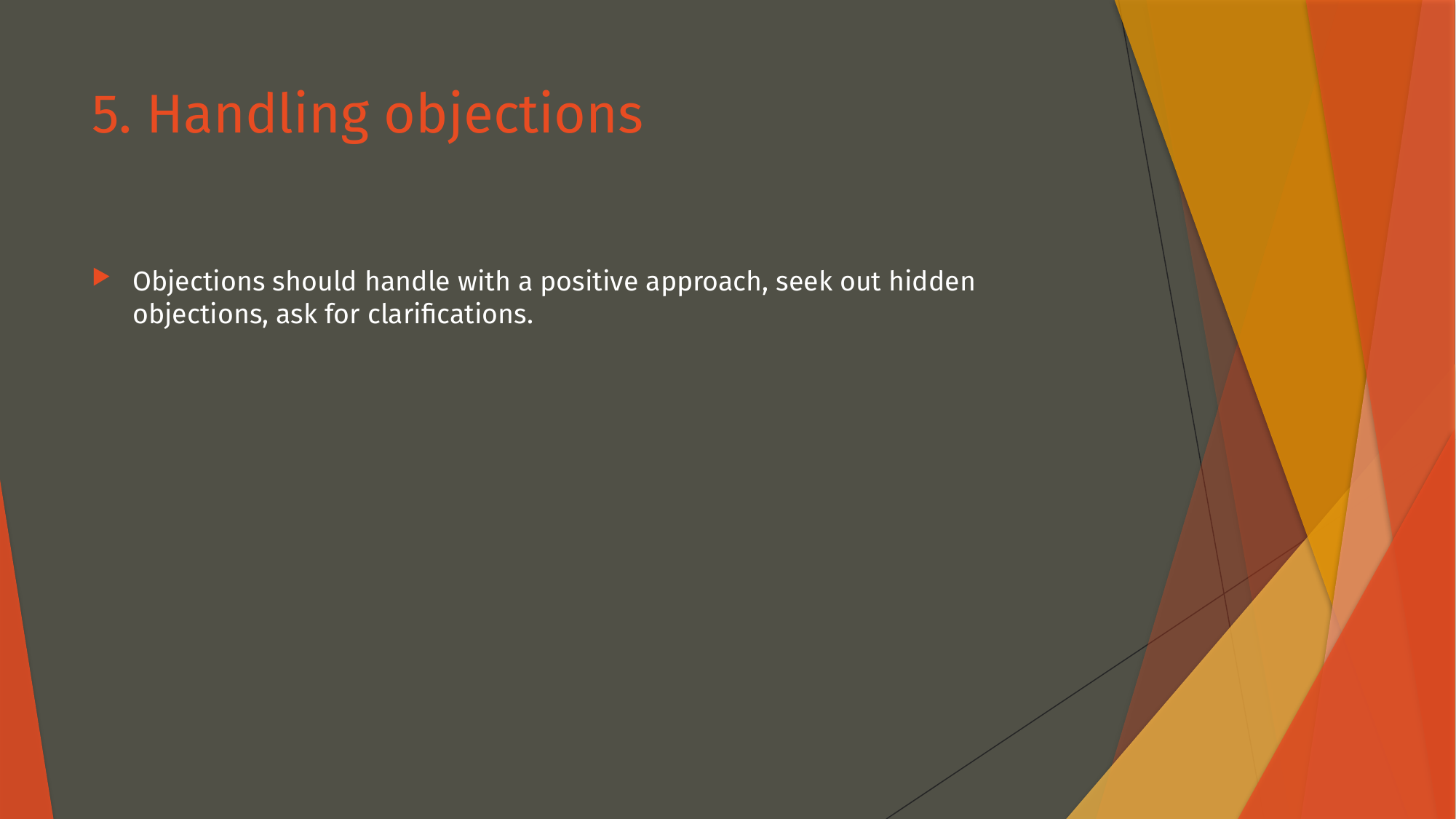

# 5. Handling objections
Objections should handle with a positive approach, seek out hidden objections, ask for clarifications.